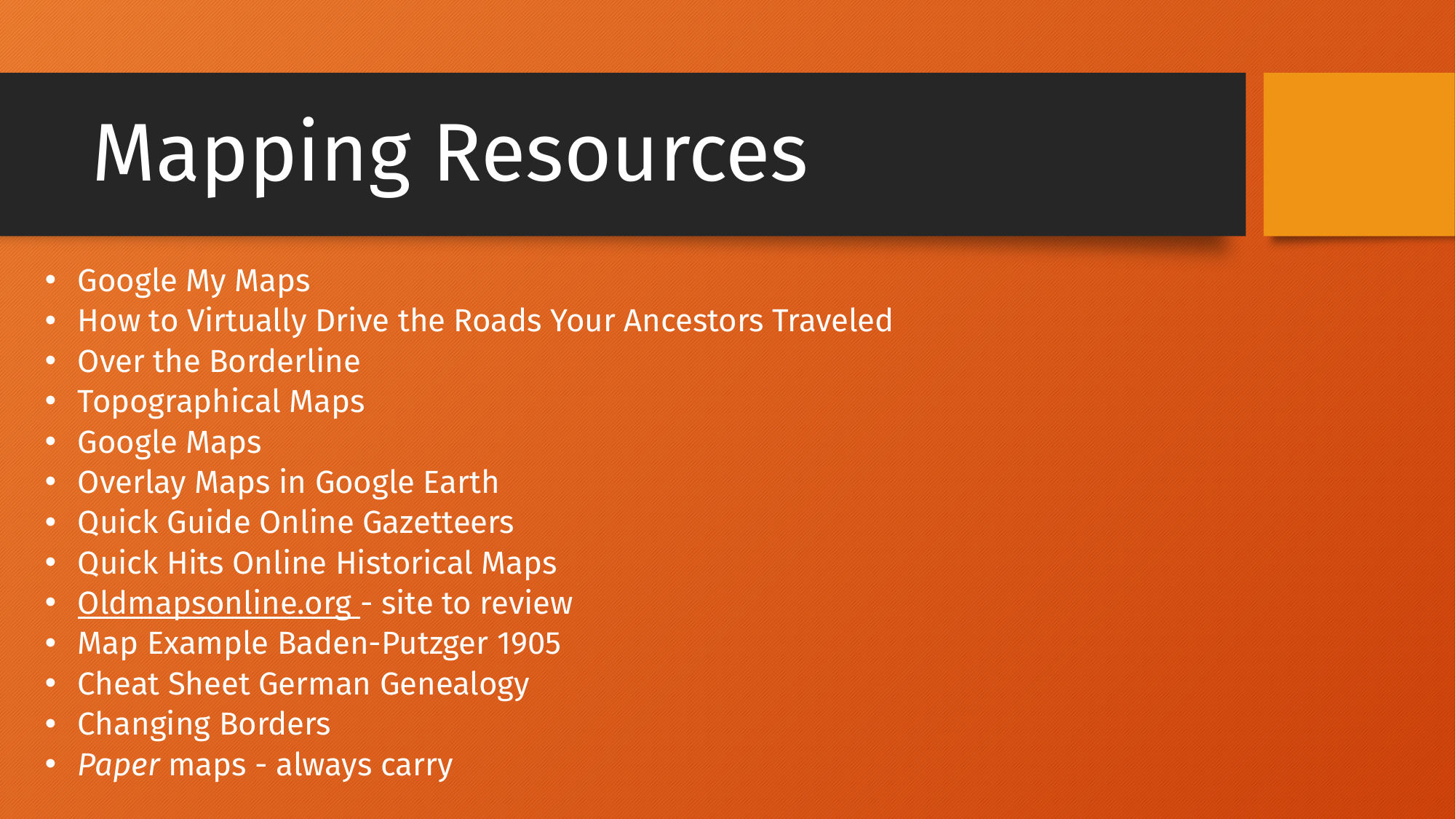

# Mapping Resources
Google My Maps
How to Virtually Drive the Roads Your Ancestors Traveled
Over the Borderline
Topographical Maps
Google Maps
Overlay Maps in Google Earth
Quick Guide Online Gazetteers
Quick Hits Online Historical Maps
Oldmapsonline.org - site to review
Map Example Baden-Putzger 1905
Cheat Sheet German Genealogy
Changing Borders
Paper maps - always carry